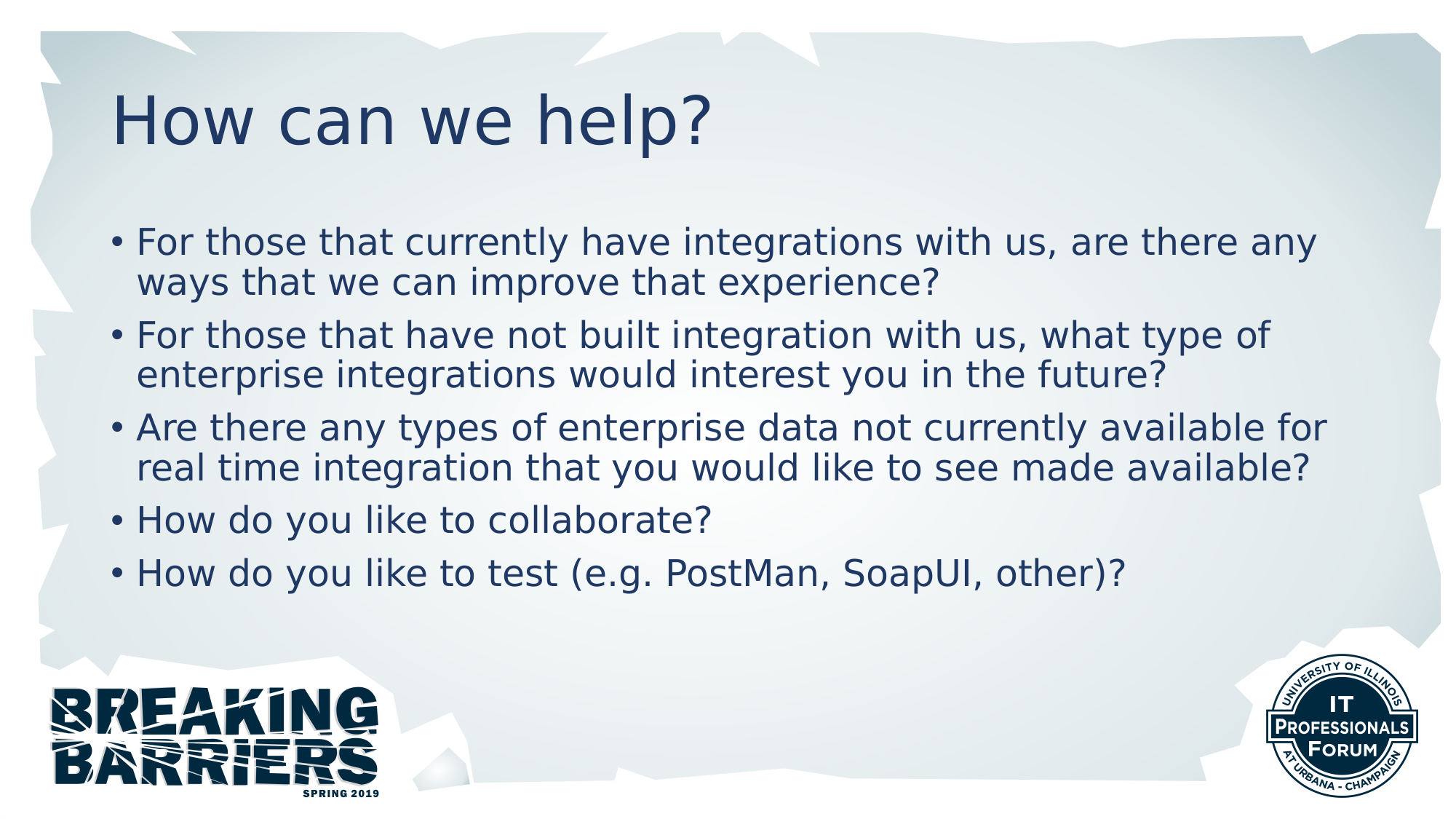

# How can we help?
For those that currently have integrations with us, are there any ways that we can improve that experience?
For those that have not built integration with us, what type of enterprise integrations would interest you in the future?
Are there any types of enterprise data not currently available for real time integration that you would like to see made available?
How do you like to collaborate?
How do you like to test (e.g. PostMan, SoapUI, other)?